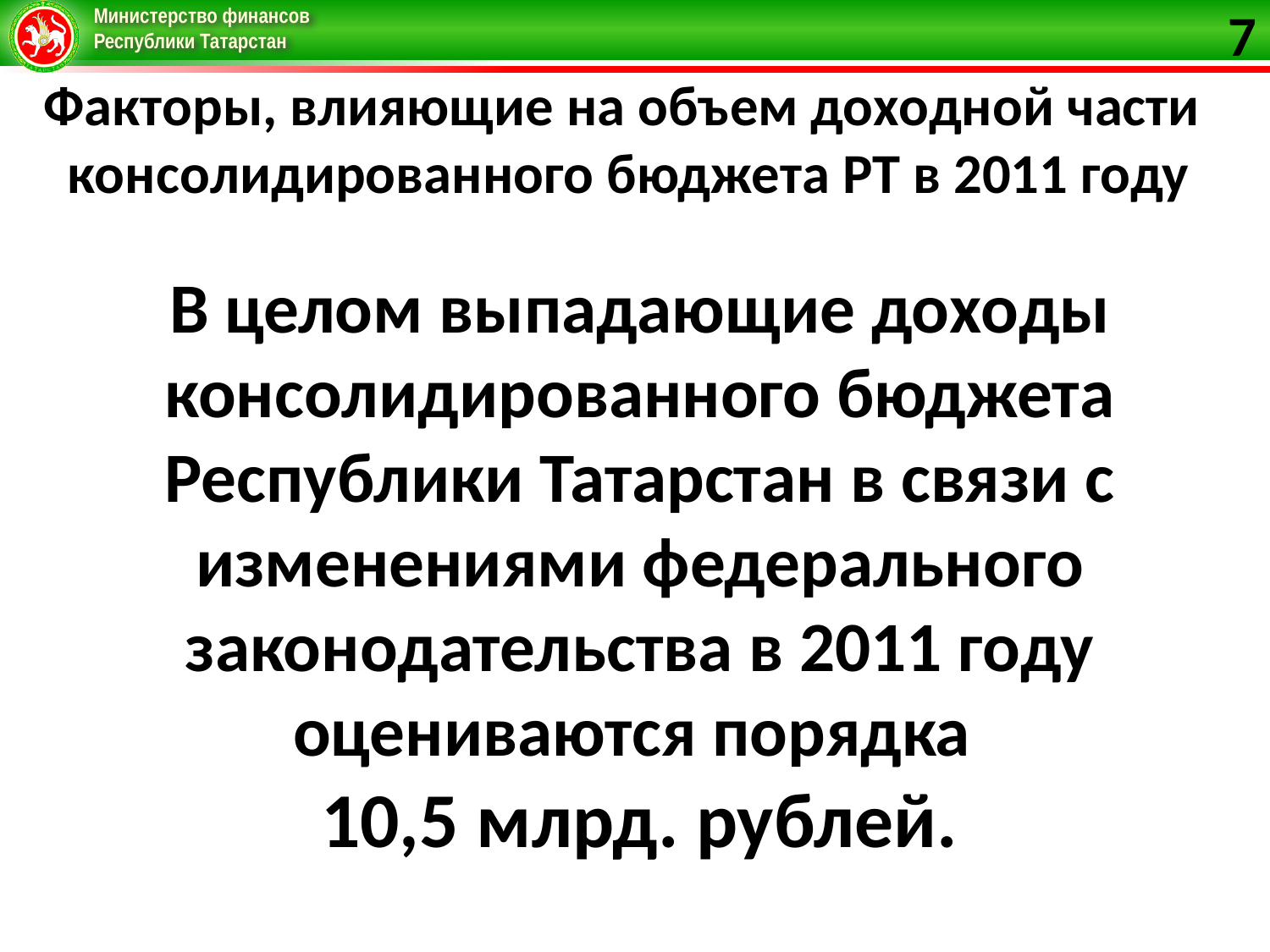

7
Факторы, влияющие на объем доходной части  консолидированного бюджета РТ в 2011 году
В целом выпадающие доходы консолидированного бюджета Республики Татарстан в связи с изменениями федерального законодательства в 2011 году оцениваются порядка
10,5 млрд. рублей.